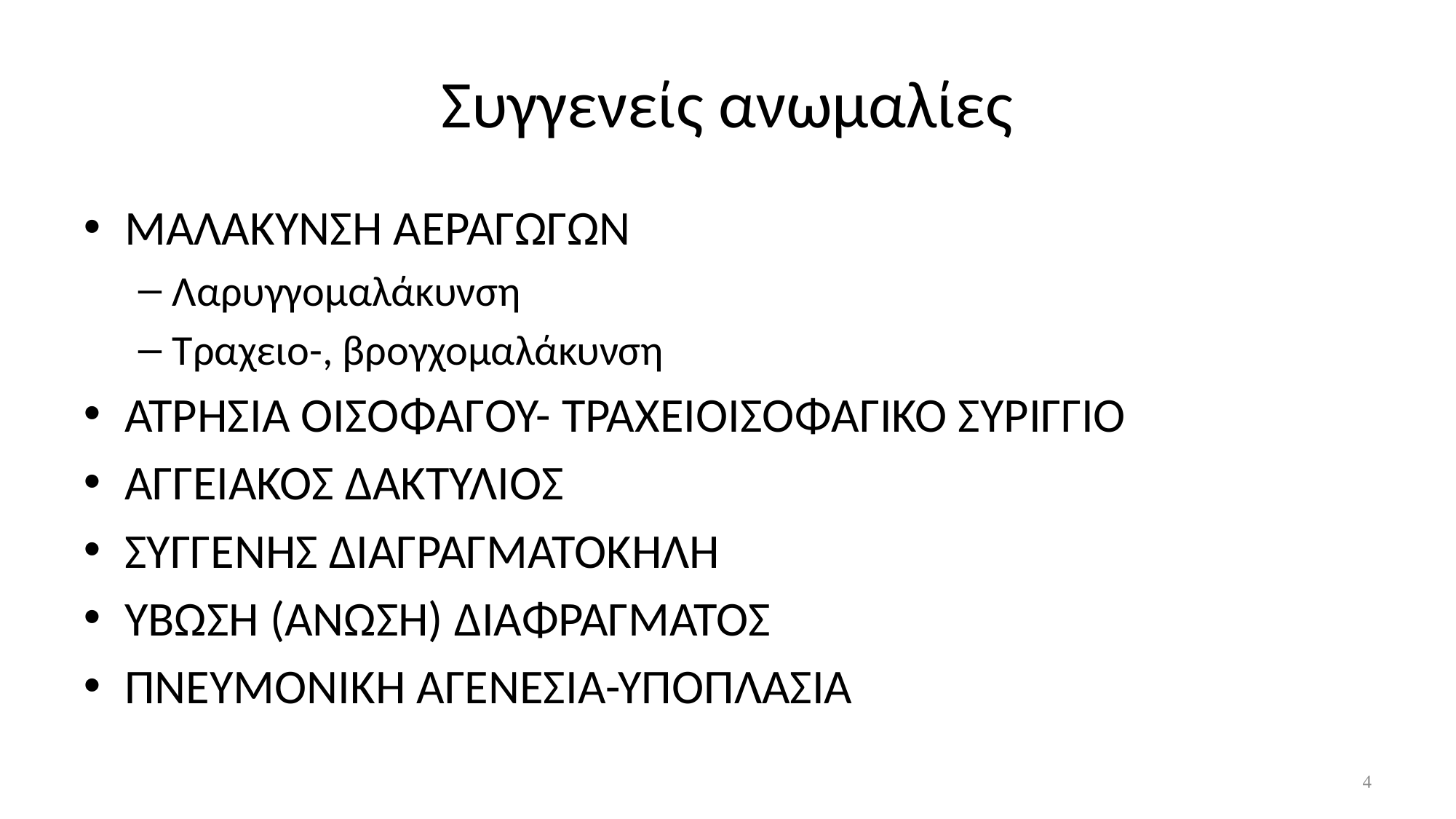

# Συγγενείς ανωμαλίες
ΜΑΛΑΚΥΝΣΗ ΑΕΡΑΓΩΓΩΝ
Λαρυγγομαλάκυνση
Τραχειο-, βρογχομαλάκυνση
ΑΤΡΗΣΙΑ ΟΙΣΟΦΑΓΟΥ- ΤΡΑΧΕΙΟΙΣΟΦΑΓΙΚΟ ΣΥΡΙΓΓΙΟ
ΑΓΓΕΙΑΚΟΣ ΔΑΚΤΥΛΙΟΣ
ΣΥΓΓΕΝΗΣ ΔΙΑΓΡΑΓΜΑΤΟΚΗΛΗ
ΥΒΩΣΗ (ΑΝΩΣΗ) ΔΙΑΦΡΑΓΜΑΤΟΣ
ΠΝΕΥΜΟΝΙΚΗ ΑΓΕΝΕΣΙΑ-ῩΠΟΠΛΑΣΙΑ

4